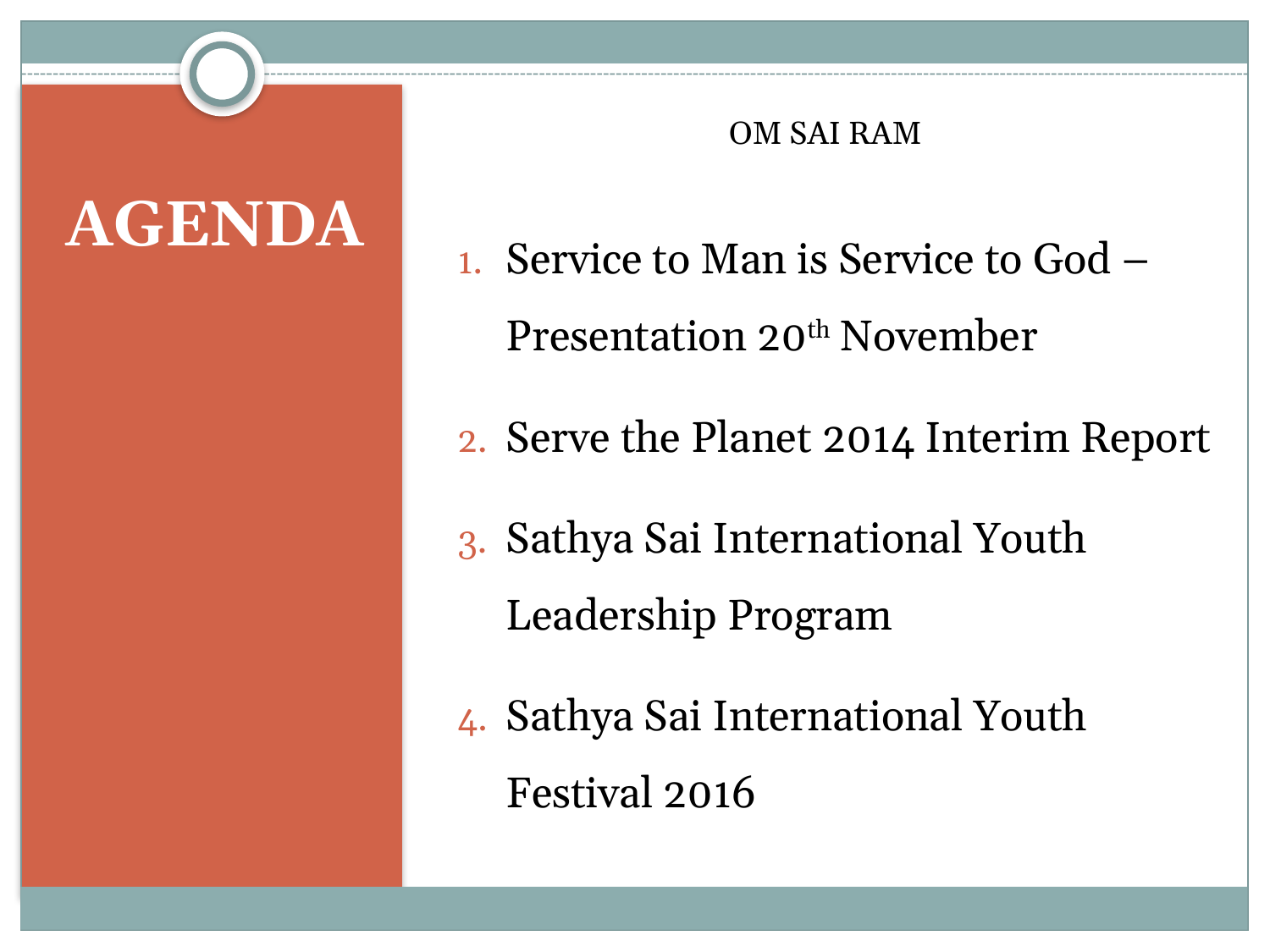

OM SAI RAM
# AGENDA
Service to Man is Service to God – Presentation 20th November
Serve the Planet 2014 Interim Report
Sathya Sai International Youth Leadership Program
Sathya Sai International Youth Festival 2016